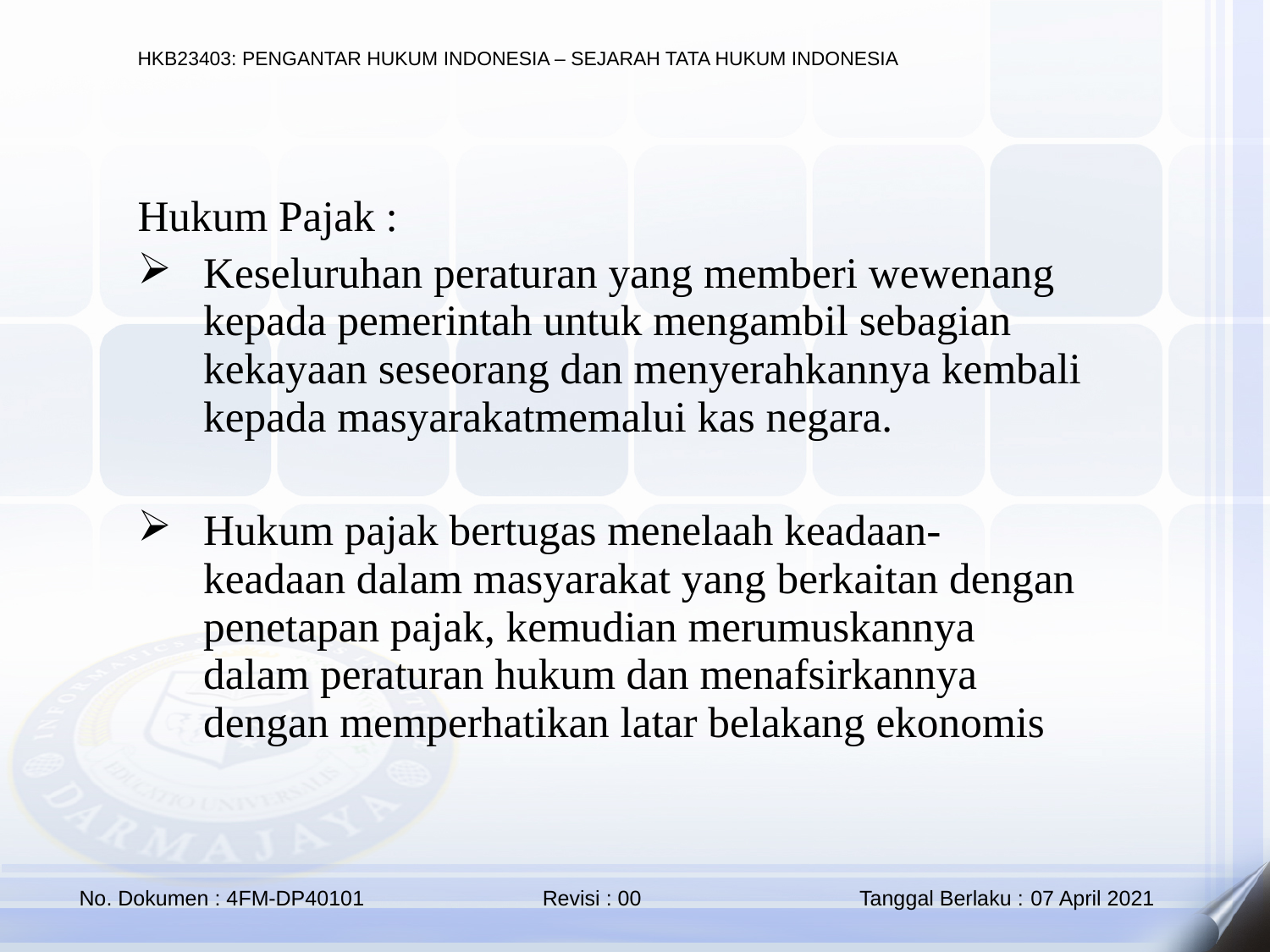

Hukum Pajak :
Keseluruhan peraturan yang memberi wewenang kepada pemerintah untuk mengambil sebagian kekayaan seseorang dan menyerahkannya kembali kepada masyarakatmemalui kas negara.

Hukum pajak bertugas menelaah keadaan-keadaan dalam masyarakat yang berkaitan dengan penetapan pajak, kemudian merumuskannya dalam peraturan hukum dan menafsirkannya dengan memperhatikan latar belakang ekonomis